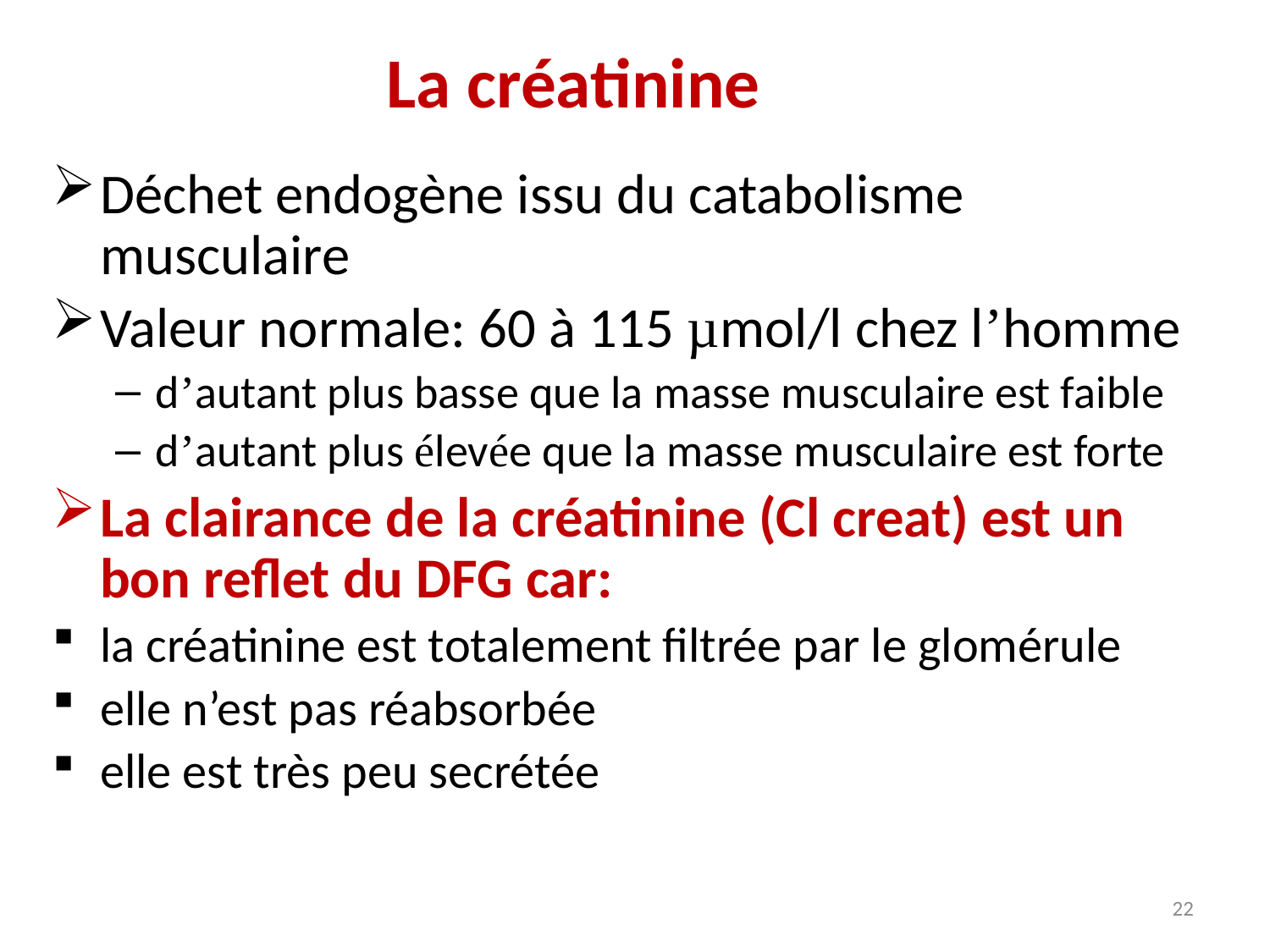

# La créatinine
Déchet endogène issu du catabolisme musculaire
Valeur normale: 60 à 115 µmol/l chez l’homme
d’autant plus basse que la masse musculaire est faible
d’autant plus élevée que la masse musculaire est forte
La clairance de la créatinine (Cl creat) est un bon reflet du DFG car:
la créatinine est totalement filtrée par le glomérule
elle n’est pas réabsorbée
elle est très peu secrétée

22